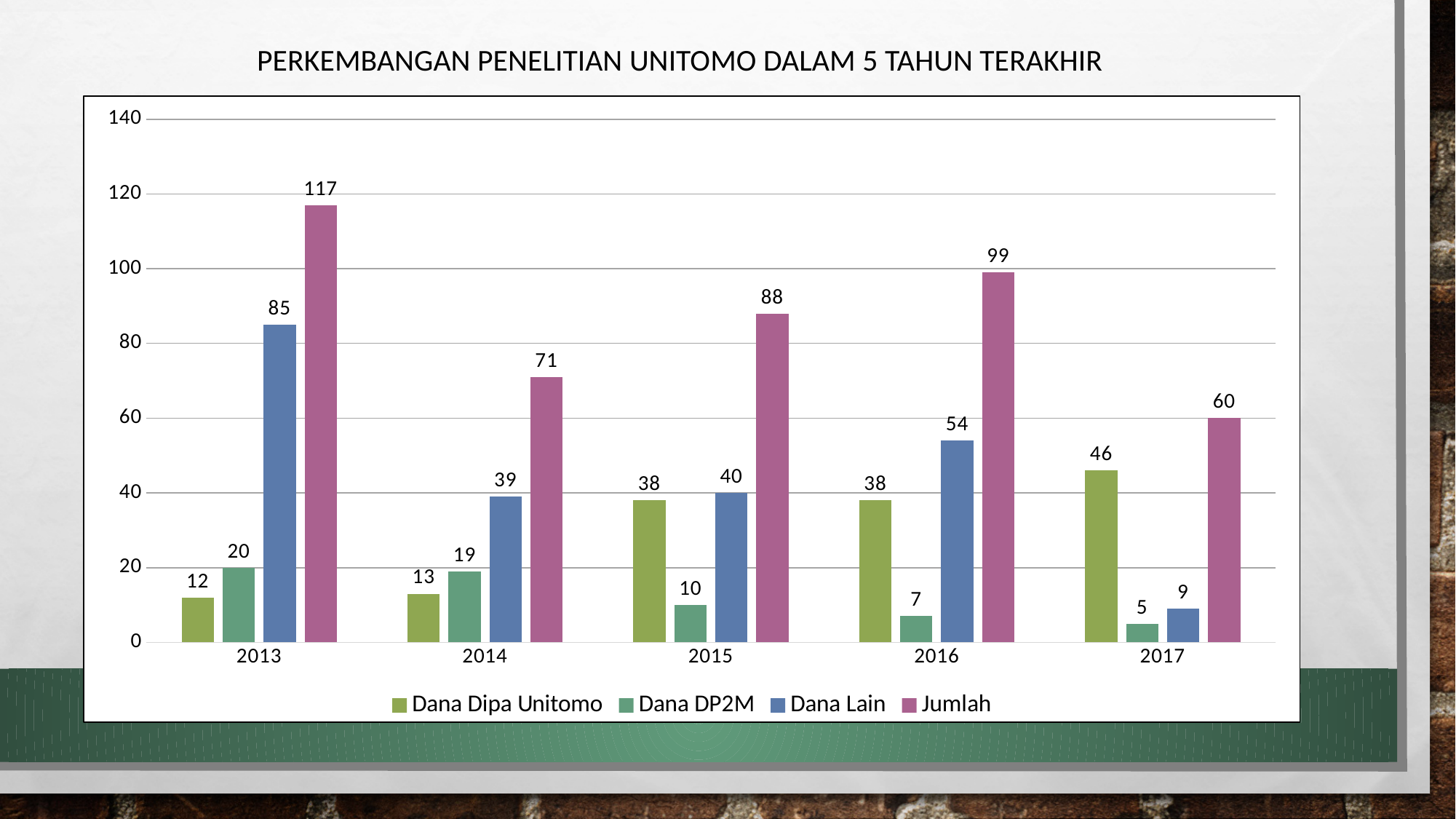

PERKEMBANGAN PENELITIAN UNITOMO DALAM 5 TAHUN TERAKHIR

### Chart

| Category | Dana Dipa Unitomo | Dana DP2M | Dana Lain | Jumlah |
|---|---|---|---|---|
| 2013 | 12.0 | 20.0 | 85.0 | 117.0 |
| 2014 | 13.0 | 19.0 | 39.0 | 71.0 |
| 2015 | 38.0 | 10.0 | 40.0 | 88.0 |
| 2016 | 38.0 | 7.0 | 54.0 | 99.0 |
| 2017 | 46.0 | 5.0 | 9.0 | 60.0 |